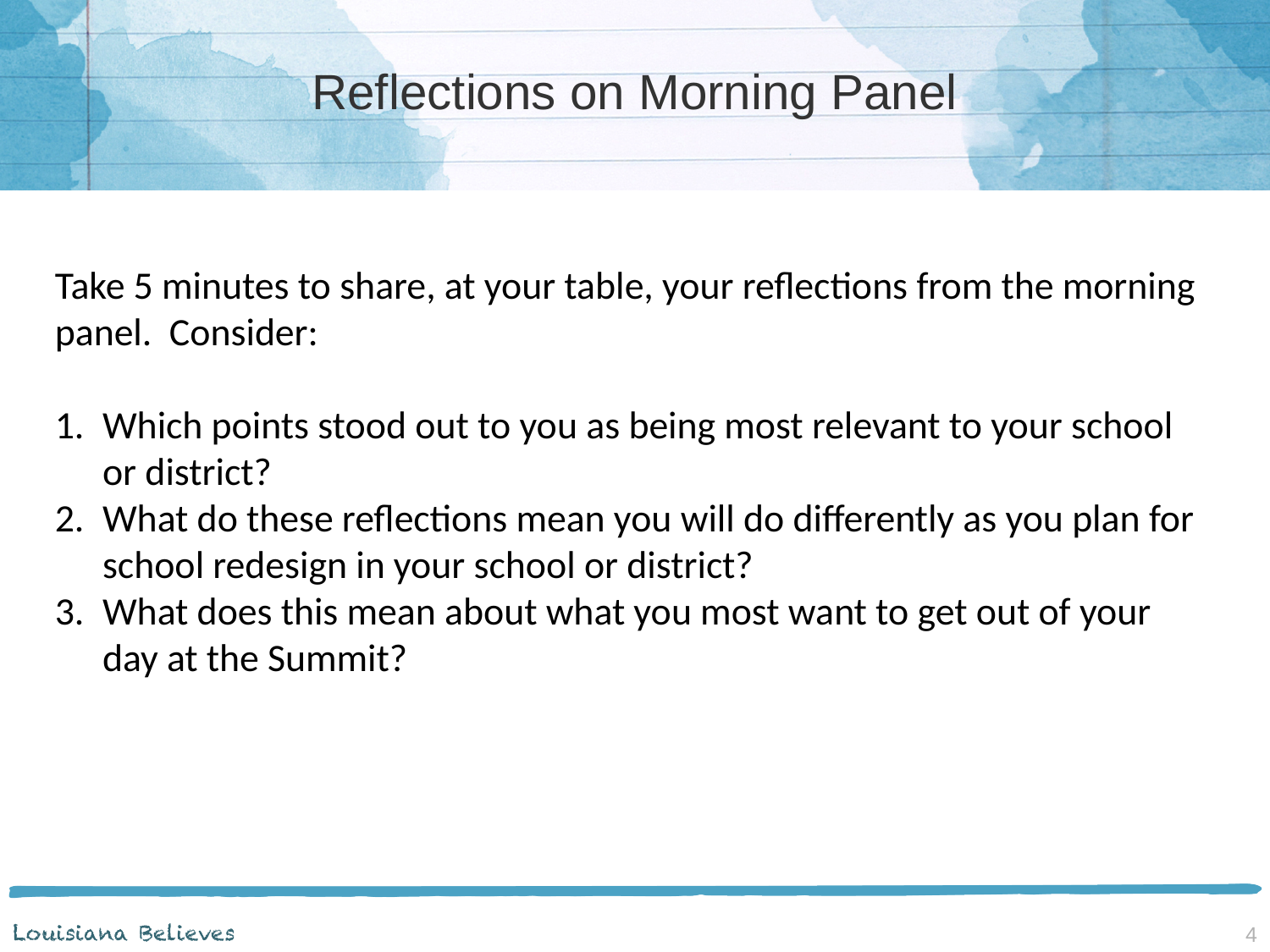

# Reflections on Morning Panel

Take 5 minutes to share, at your table, your reflections from the morning panel.  Consider:

Which points stood out to you as being most relevant to your school or district?
What do these reflections mean you will do differently as you plan for school redesign in your school or district?
What does this mean about what you most want to get out of your day at the Summit?
4